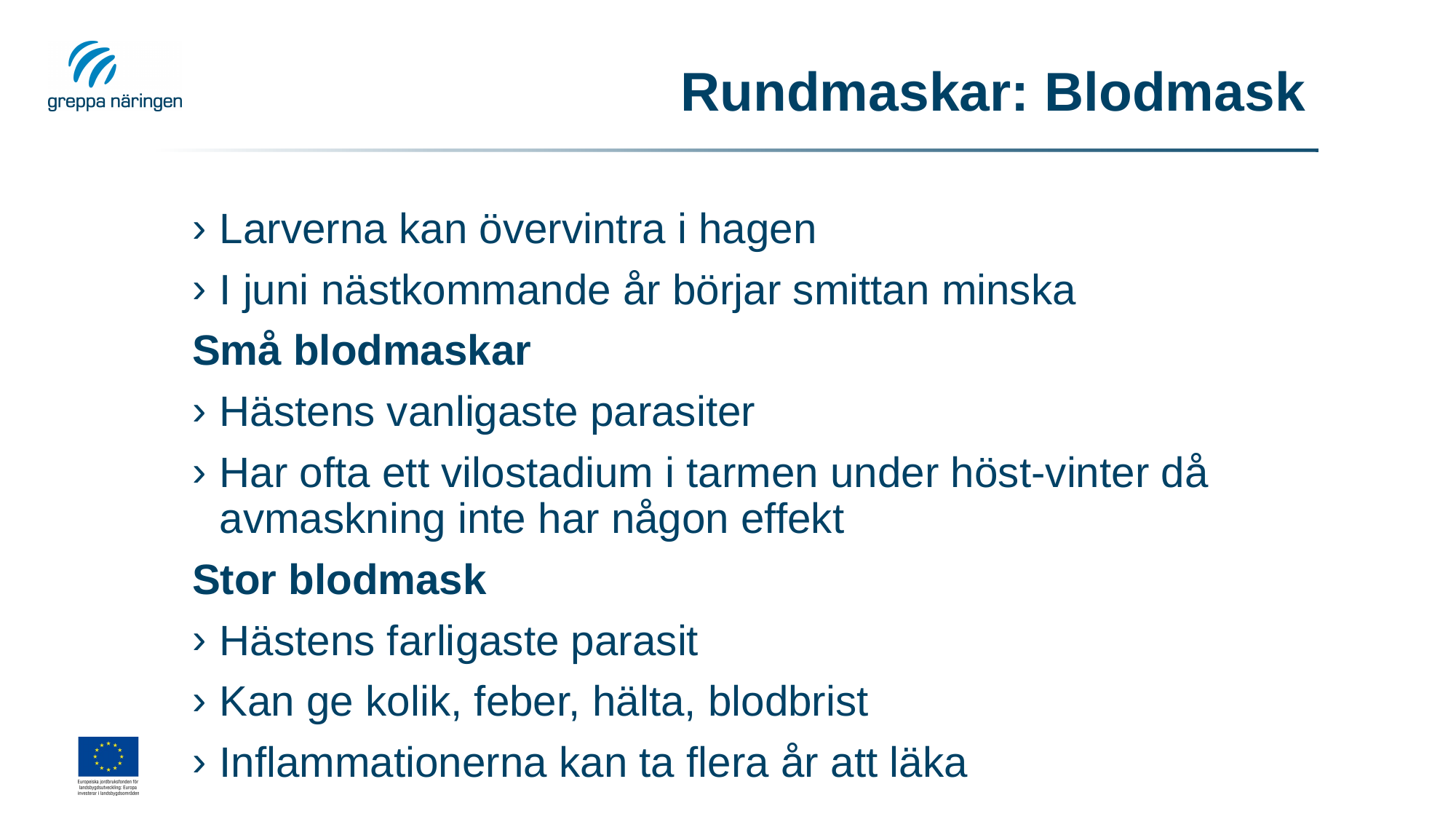

# Rundmaskar: Blodmask
Larverna kan övervintra i hagen
I juni nästkommande år börjar smittan minska
Små blodmaskar
Hästens vanligaste parasiter
Har ofta ett vilostadium i tarmen under höst-vinter då avmaskning inte har någon effekt
Stor blodmask
Hästens farligaste parasit
Kan ge kolik, feber, hälta, blodbrist
Inflammationerna kan ta flera år att läka